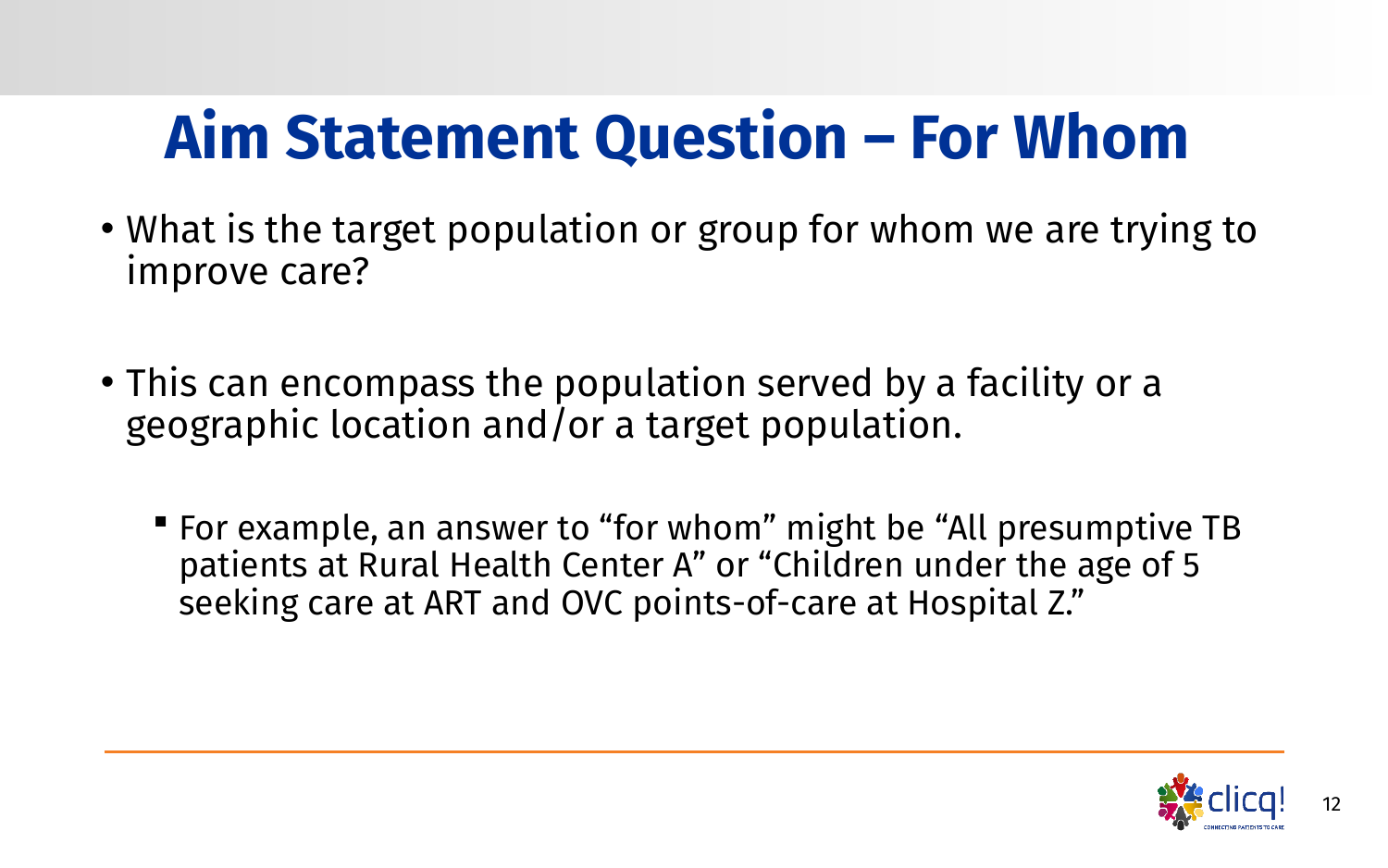

# Aim Statement Question – For Whom
What is the target population or group for whom we are trying to improve care?

This can encompass the population served by a facility or a geographic location and/or a target population.

For example, an answer to “for whom” might be “All presumptive TB patients at Rural Health Center A” or “Children under the age of 5 seeking care at ART and OVC points-of-care at Hospital Z.”

12